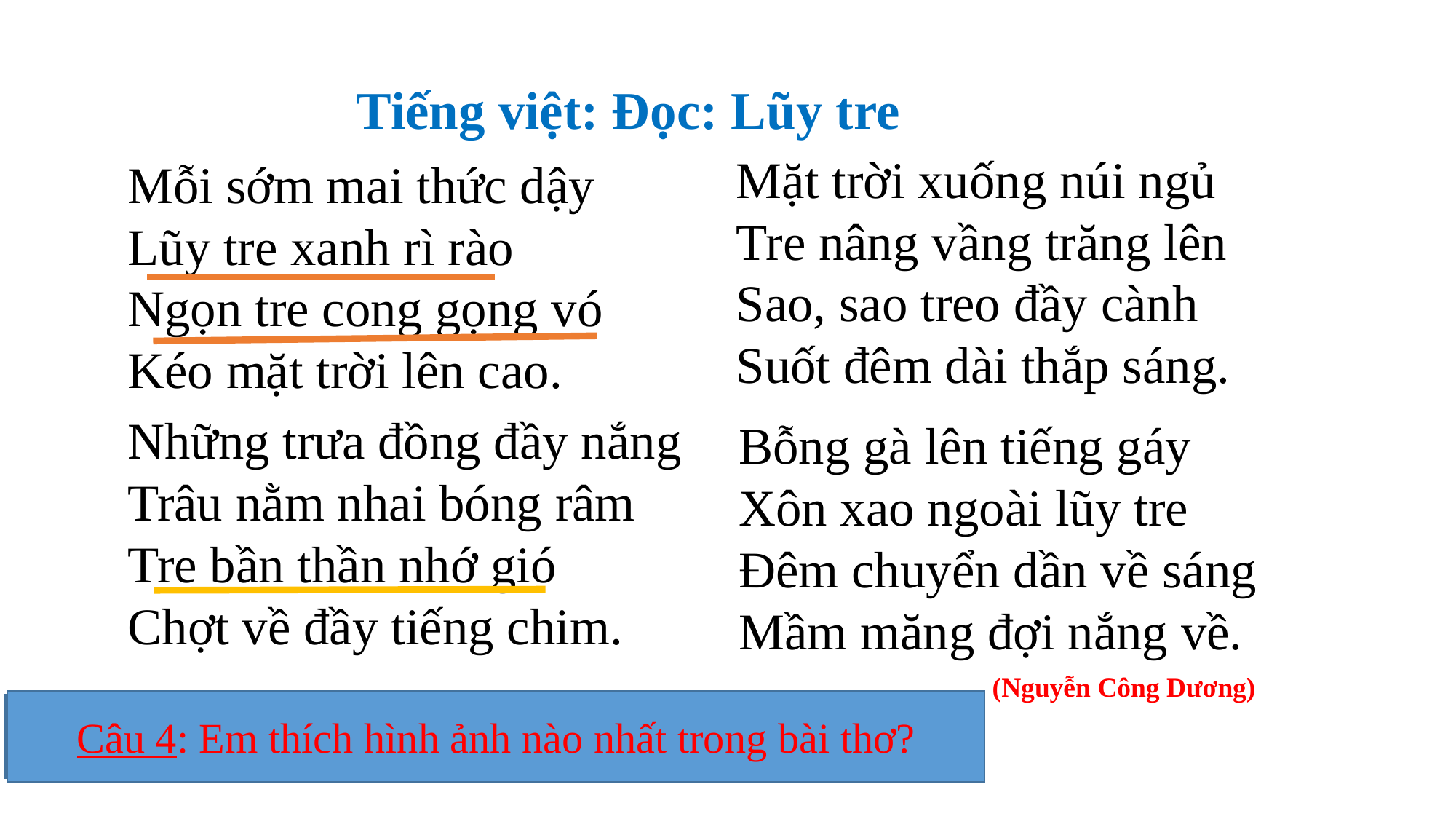

Tiếng việt: Đọc: Lũy tre
Mặt trời xuống núi ngủ
Tre nâng vầng trăng lên
Sao, sao treo đầy cành
Suốt đêm dài thắp sáng.
Mỗi sớm mai thức dậy
Lũy tre xanh rì rào
Ngọn tre cong gọng vó
Kéo mặt trời lên cao.
Những trưa đồng đầy nắng
Trâu nằm nhai bóng râm
Tre bần thần nhớ gió
Chợt về đầy tiếng chim.
Bỗng gà lên tiếng gáy
Xôn xao ngoài lũy tre
Đêm chuyển dần về sáng
Mầm măng đợi nắng về.
(Nguyễn Công Dương)
Câu 4: Em thích hình ảnh nào nhất trong bài thơ?
Câu 3: Ở khổ thơ thứ ba, hình ảnh lũy tre được miêu tả vào những lúc nào?
Câu 2: Câu thơ nào ở khổ thơ thứ hai cho thấy tre cũng giống như con người?
Ở khổ thơ thứ ba, hình ảnh lũy tre được miêu tả vào những lúc đêm tối.
Câu 1: Tìm những câu thơ miêu tả cây tre vào lúc mặt trời mọc?